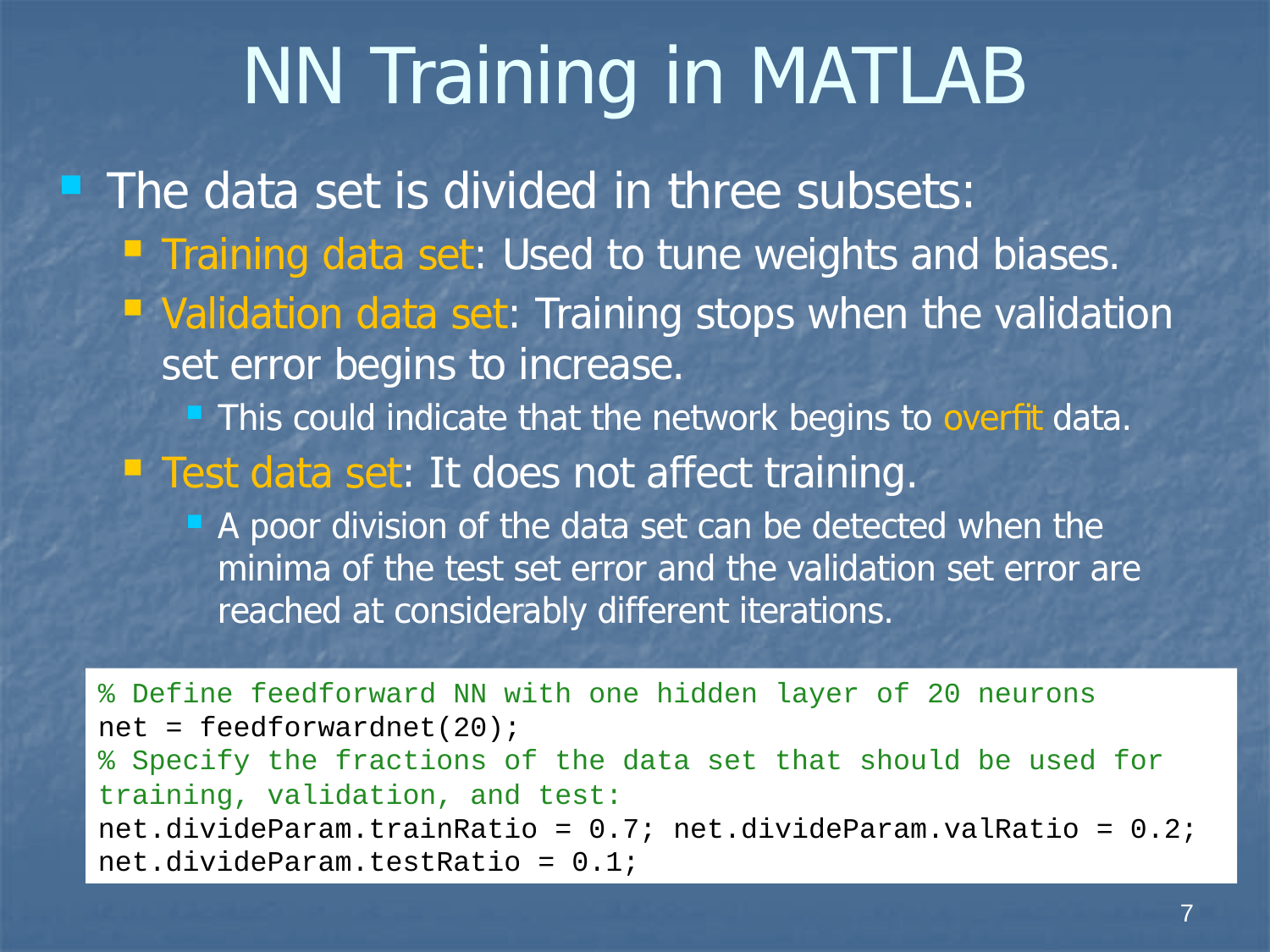

# NN Training in MATLAB
The data set is divided in three subsets:
Training data set: Used to tune weights and biases.
Validation data set: Training stops when the validation set error begins to increase.
This could indicate that the network begins to overfit data.
Test data set: It does not affect training.
A poor division of the data set can be detected when the minima of the test set error and the validation set error are reached at considerably different iterations.

% Define feedforward NN with one hidden layer of 20 neurons
net = feedforwardnet(20);
% Specify the fractions of the data set that should be used for training, validation, and test:
net.divideParam.trainRatio = 0.7; net.divideParam.valRatio = 0.2;
net.divideParam.testRatio = 0.1;
 7